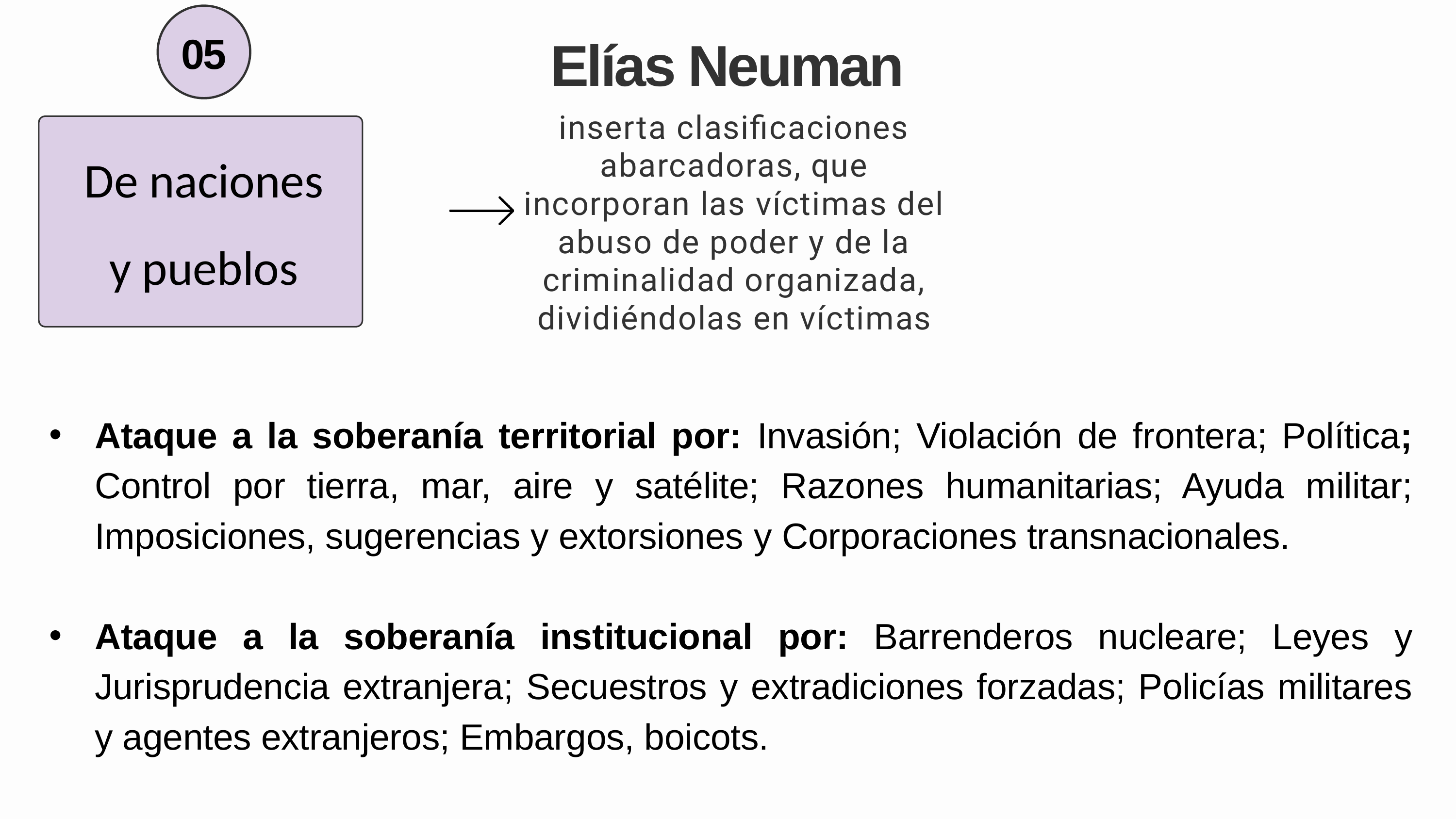

05
Elías Neuman

inserta clasificaciones abarcadoras, que incorporan las víctimas del abuso de poder y de la criminalidad organizada, dividiéndolas en víctimas

De naciones y pueblos

Ataque a la soberanía territorial por: Invasión; Violación de frontera; Política; Control por tierra, mar, aire y satélite; Razones humanitarias; Ayuda militar; Imposiciones, sugerencias y extorsiones y Corporaciones transnacionales.
Ataque a la soberanía institucional por: Barrenderos nucleare; Leyes y Jurisprudencia extranjera; Secuestros y extradiciones forzadas; Policías militares y agentes extranjeros; Embargos, boicots.